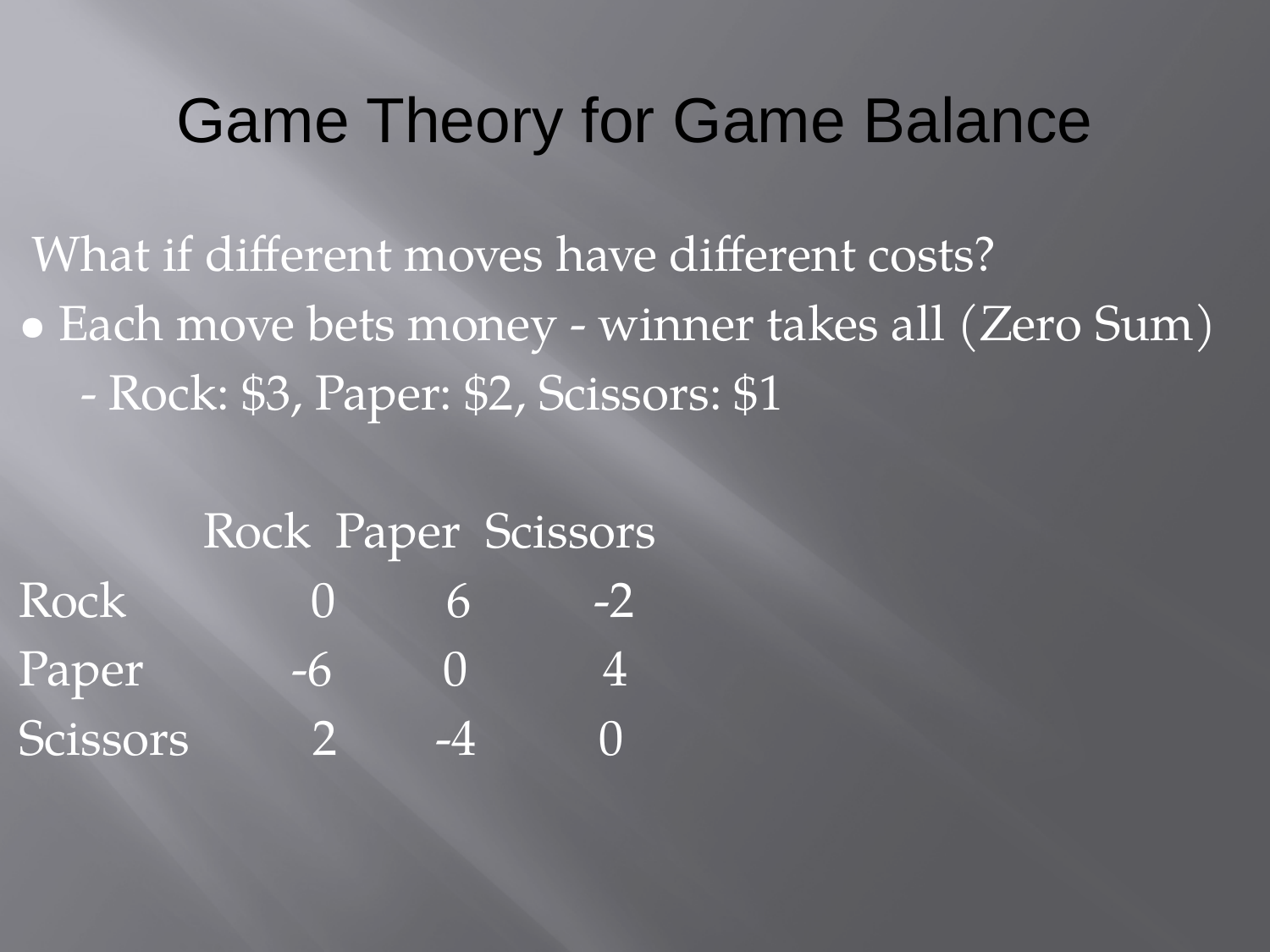

# Game Theory for Game Balance
 What if different moves have different costs?
• Each move bets money - winner takes all (Zero Sum)
     - Rock: $3, Paper: $2, Scissors: $1

               Rock  Paper  Scissors
Rock               0         6          -2
Paper            -6         0           4
Scissors          2        -4          0